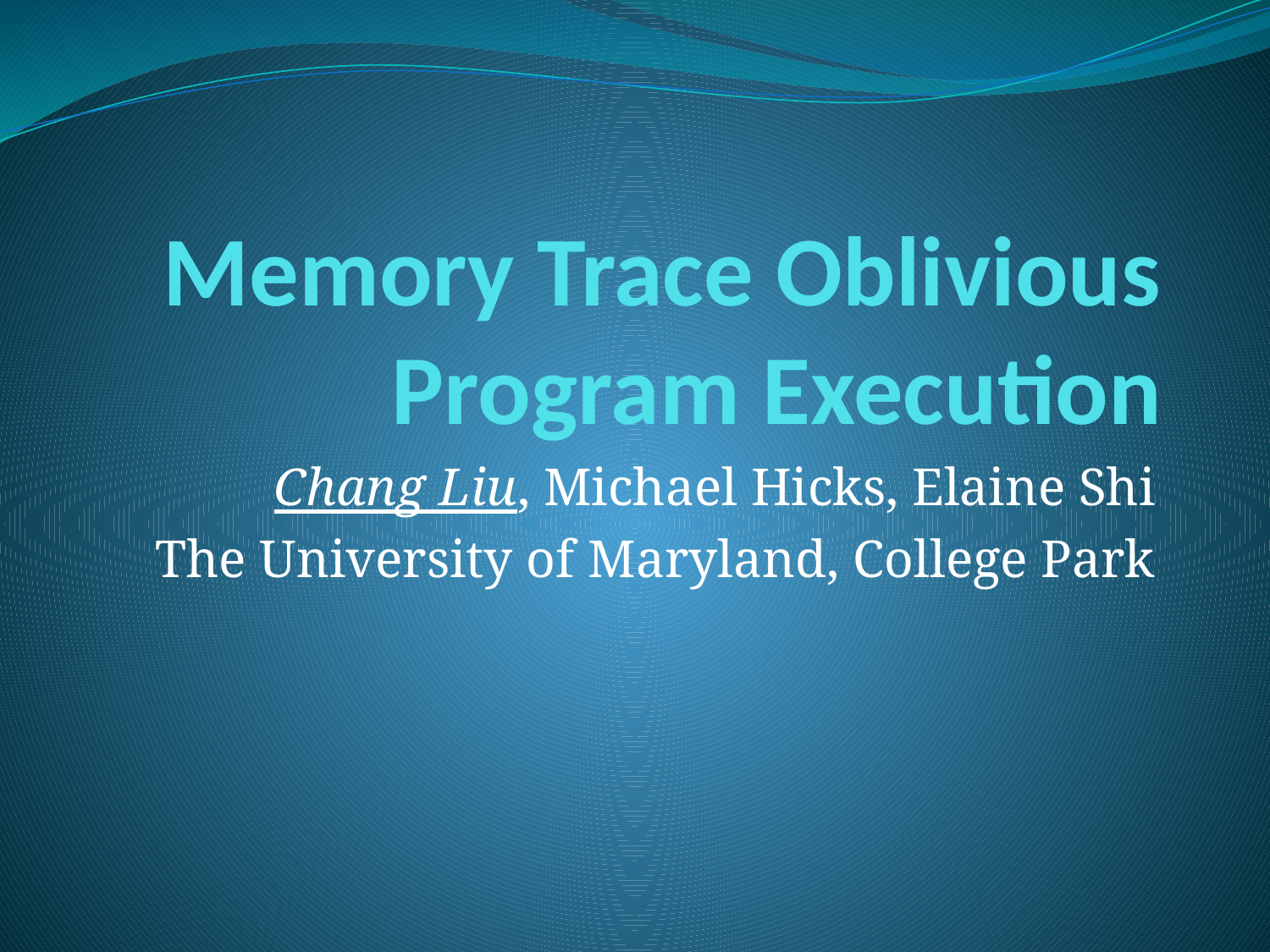

# Memory Trace Oblivious Program Execution
Chang Liu, Michael Hicks, Elaine Shi
The University of Maryland, College Park